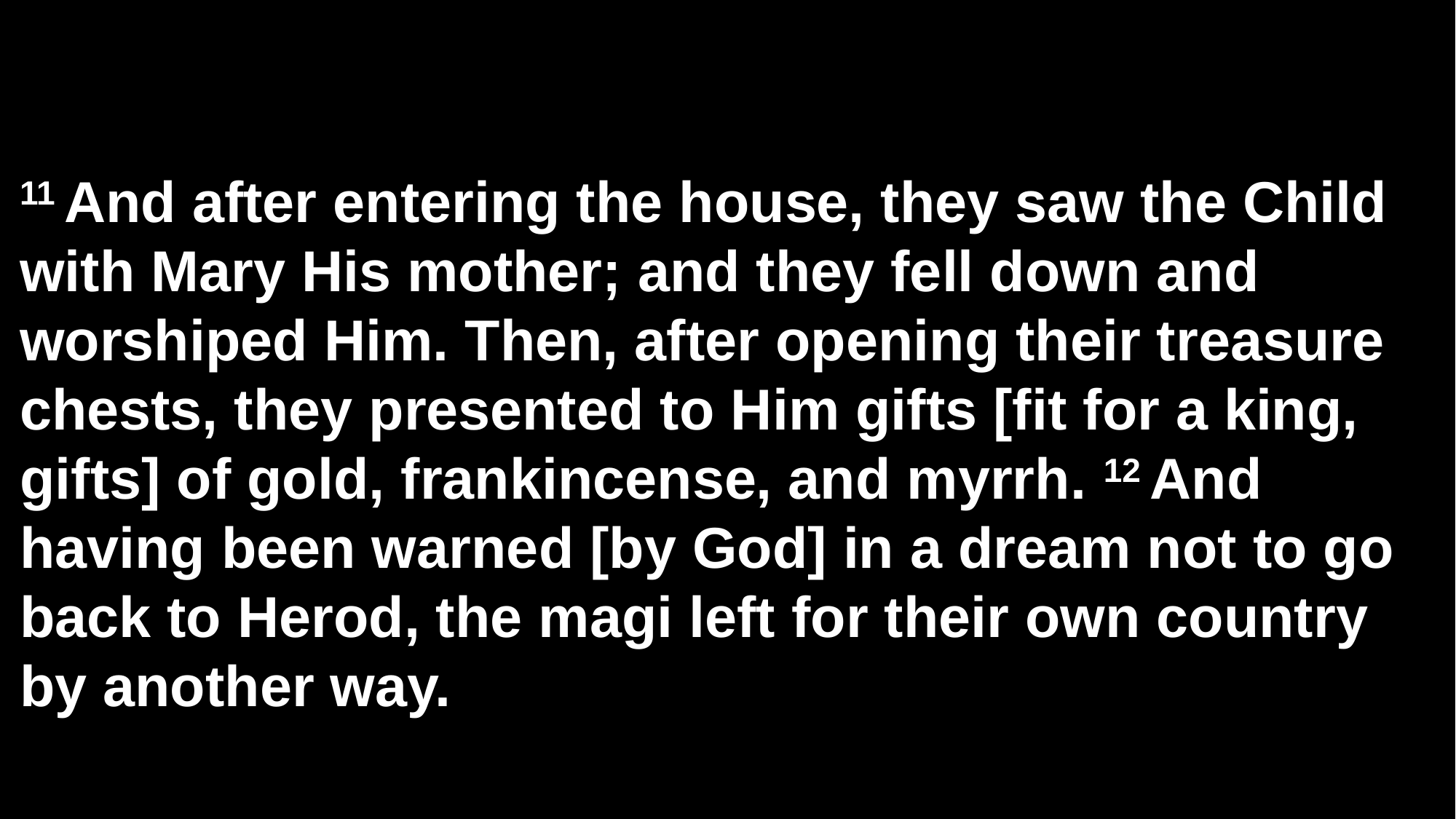

11 And after entering the house, they saw the Child with Mary His mother; and they fell down and worshiped Him. Then, after opening their treasure chests, they presented to Him gifts [fit for a king, gifts] of gold, frankincense, and myrrh. 12 And having been warned [by God] in a dream not to go back to Herod, the magi left for their own country by another way.